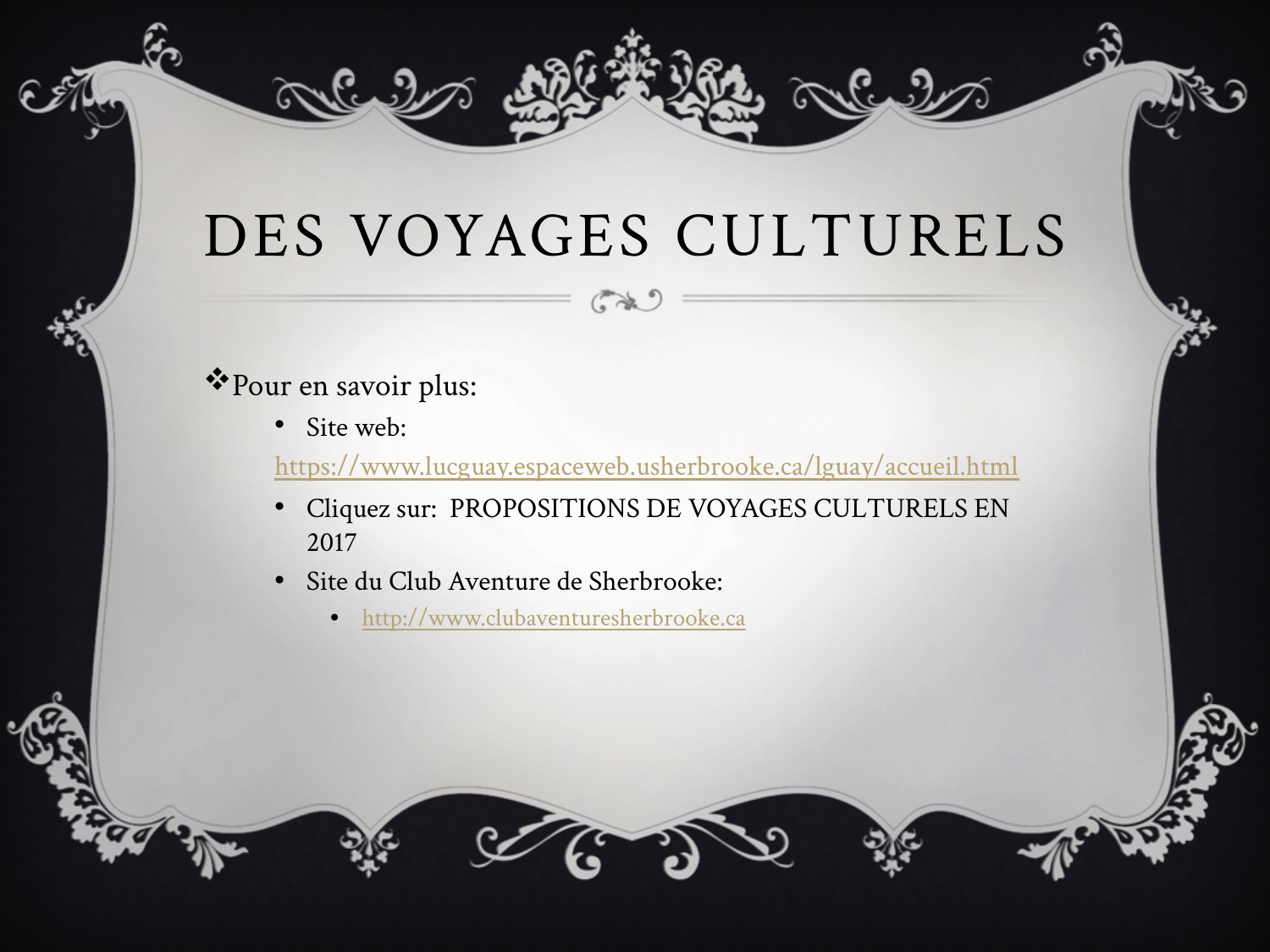

# Des voyages culturels
Pour en savoir plus:
Site web:
https://www.lucguay.espaceweb.usherbrooke.ca/lguay/accueil.html
Cliquez sur:  PROPOSITIONS DE VOYAGES CULTURELS EN 2017
Site du Club Aventure de Sherbrooke:
http://www.clubaventuresherbrooke.ca